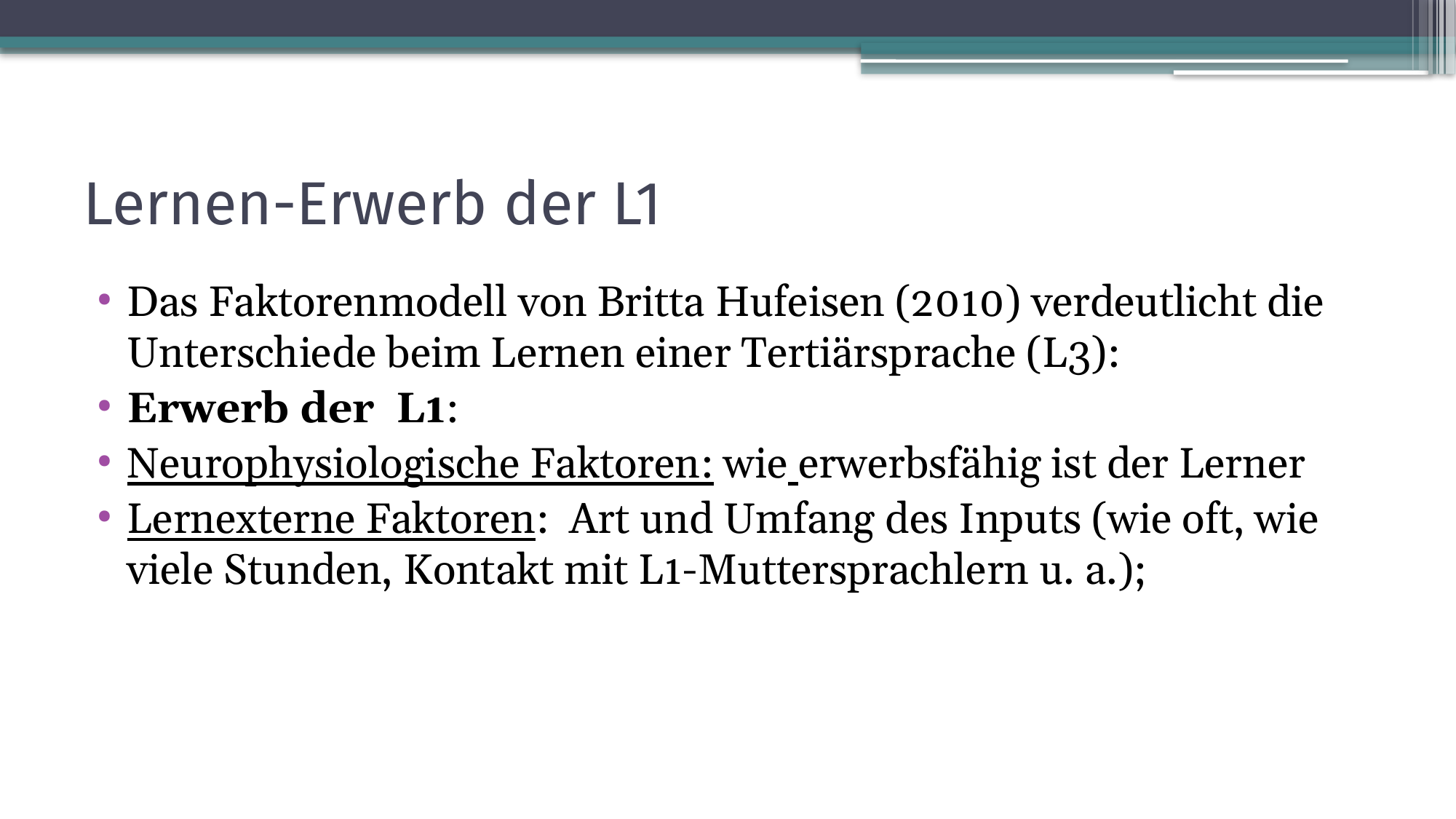

# Lernen-Erwerb der L1
Das Faktorenmodell von Britta Hufeisen (2010) verdeutlicht die Unterschiede beim Lernen einer Tertiärsprache (L3):
Erwerb der  L1:
Neurophysiologische Faktoren: wie erwerbsfähig ist der Lerner
Lernexterne Faktoren:  Art und Umfang des Inputs (wie oft, wie viele Stunden, Kontakt mit L1-Muttersprachlern u. a.);